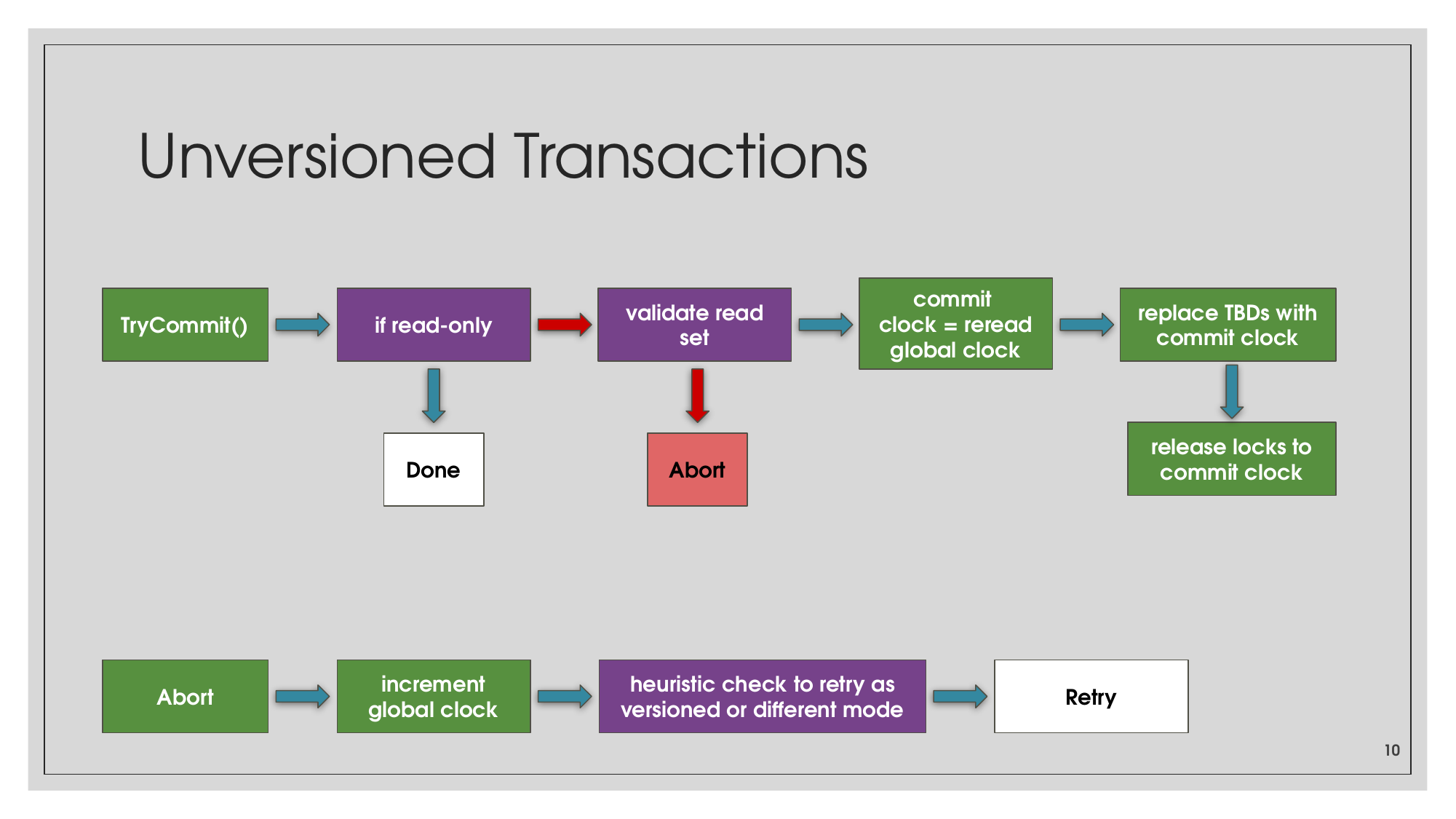

# Unversioned Transactions
commit
clock = reread global clock

TryCommit()
if read-only

validate read set

replace TBDs with commit clock

release locks to commit clock

Done

Abort
Abort
increment global clock

heuristic check to retry as versioned or different mode

Retry

10